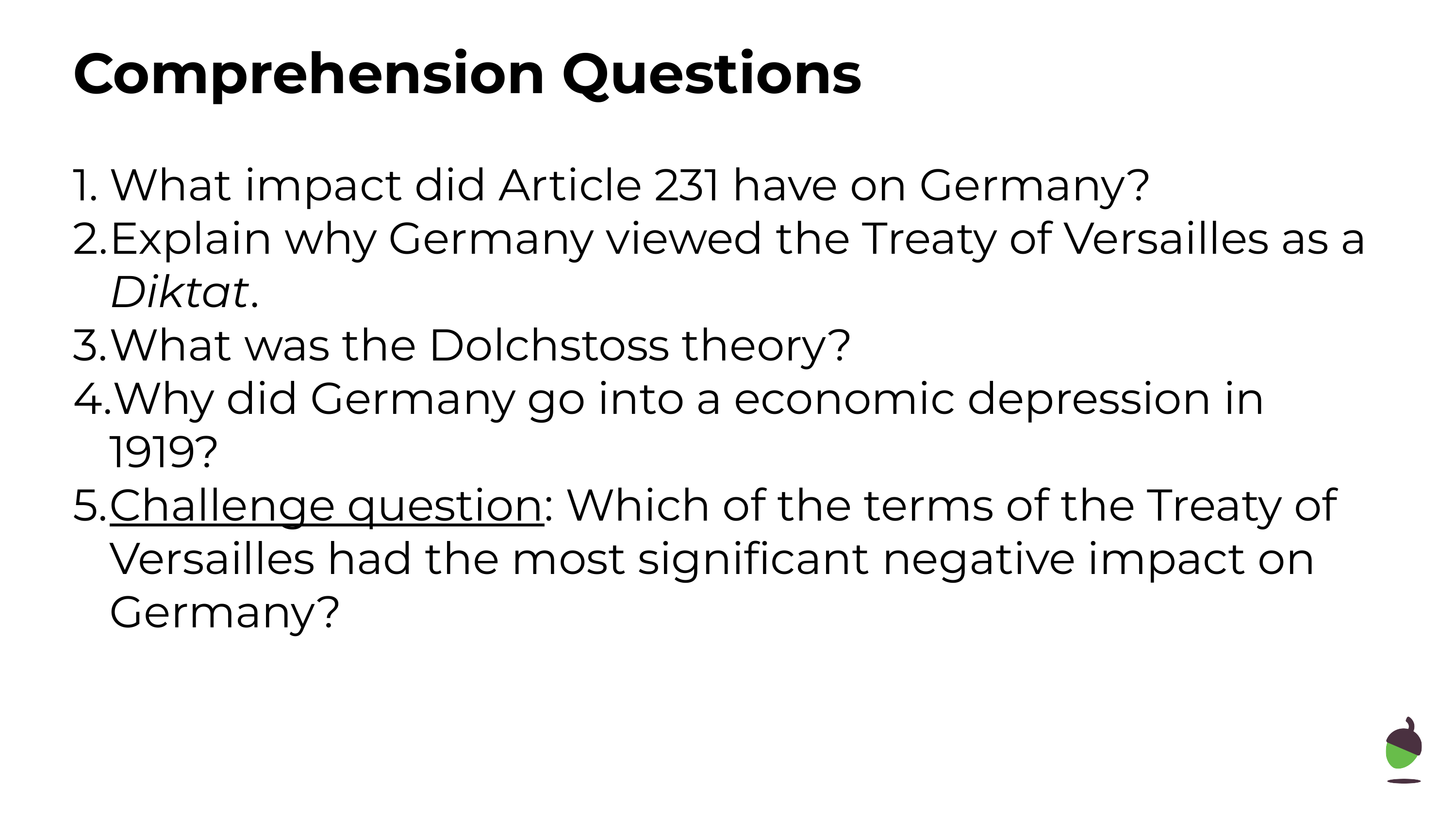

# Comprehension Questions
What impact did Article 231 have on Germany?
Explain why Germany viewed the Treaty of Versailles as a Diktat.
What was the Dolchstoss theory?
Why did Germany go into a economic depression in 1919?
Challenge question: Which of the terms of the Treaty of Versailles had the most significant negative impact on Germany?

8